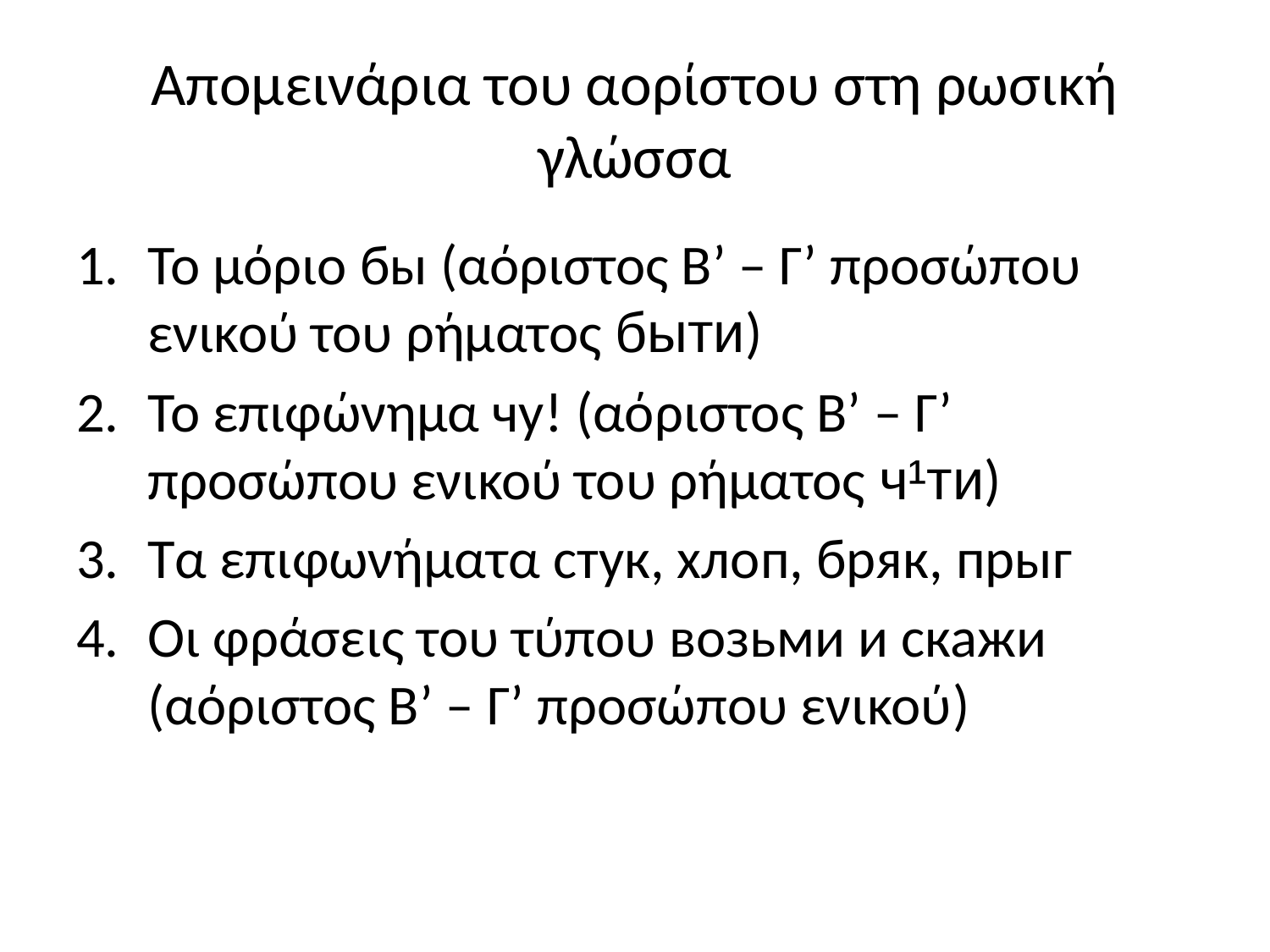

# Απομεινάρια του αορίστου στη ρωσική γλώσσα
Το μόριο бы (αόριστος Β’ – Γ’ προσώπου ενικού του ρήματος быти)
Το επιφώνημα чу! (αόριστος Β’ – Γ’ προσώπου ενικού του ρήματος ч¹ти)
Τα επιφωνήματα стук, хлоп, бряк, прыг
Οι φράσεις του τύπου возьми и скажи (αόριστος Β’ – Γ’ προσώπου ενικού)